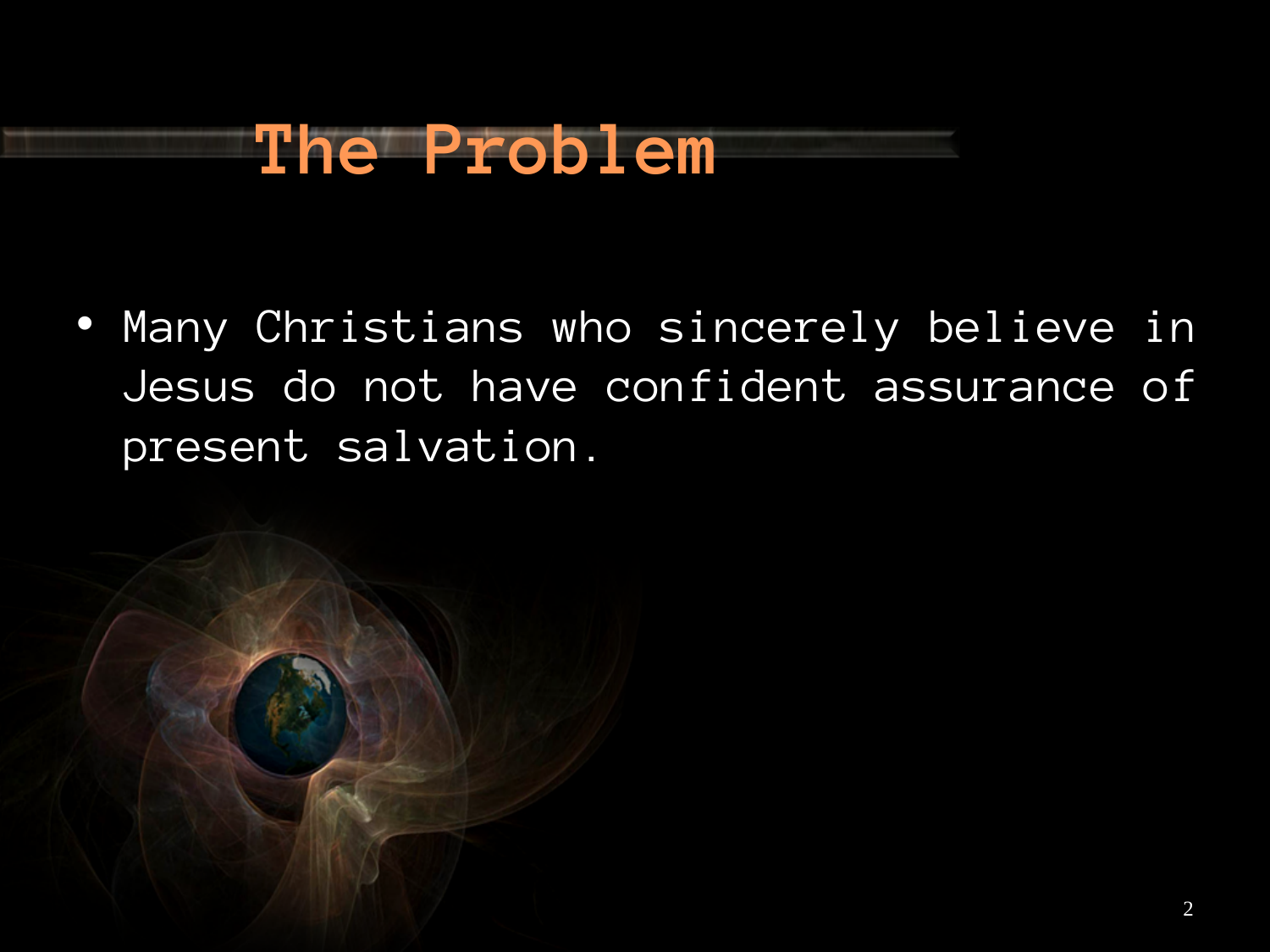

# The Problem

Many Christians who sincerely believe in Jesus do not have confident assurance of present salvation.

2